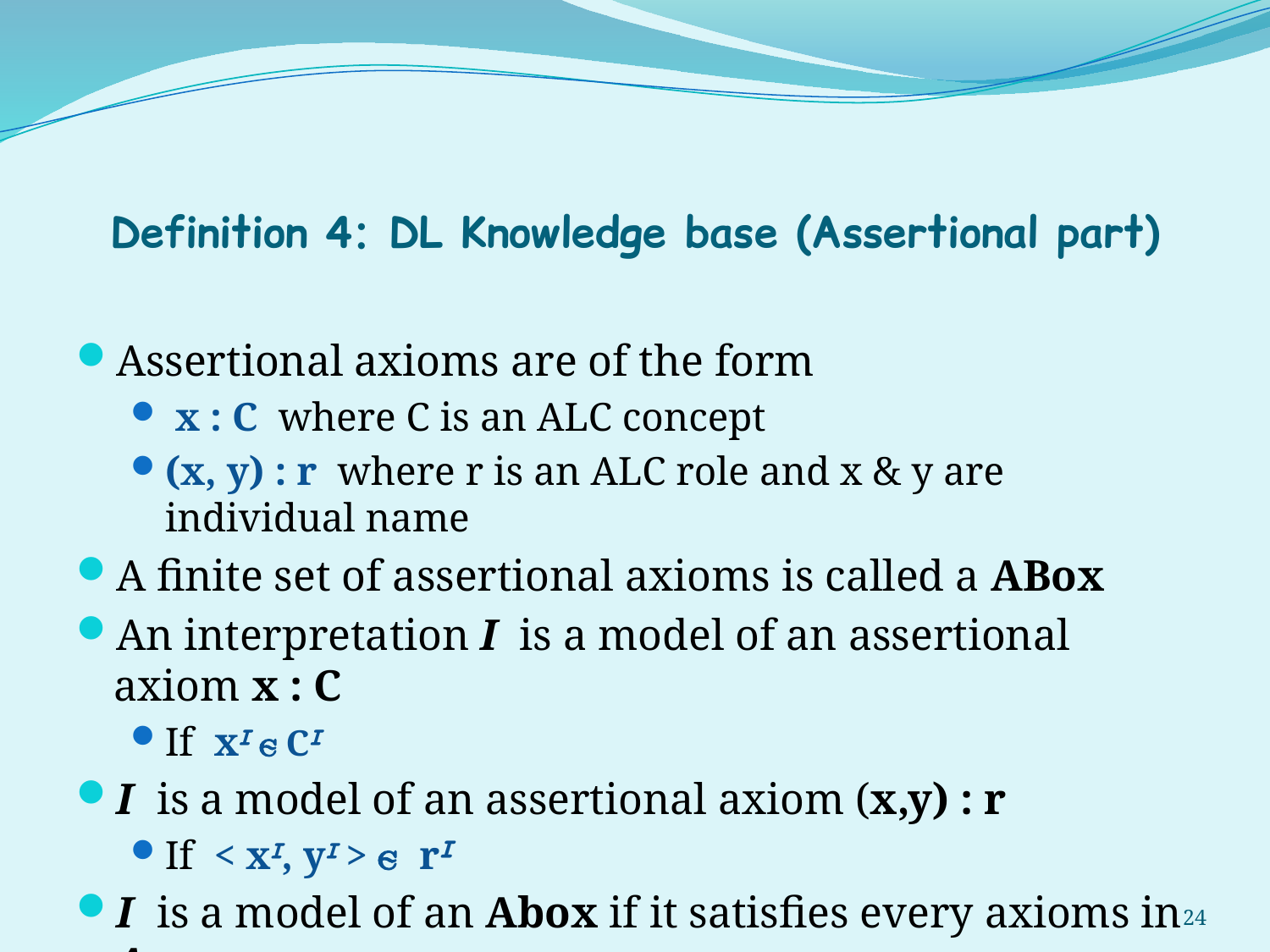

# Definition 4: DL Knowledge base (Assertional part)

Assertional axioms are of the form
 x : C  where C is an ALC concept
(x, y) : r  where r is an ALC role and x & y are individual name
A finite set of assertional axioms is called a ABox
An interpretation I  is a model of an assertional axiom x : C
If  xI є CI
I  is a model of an assertional axiom (x,y) : r
If  < xI, yI > є  rI
I  is a model of an Abox if it satisfies every axioms in A
24